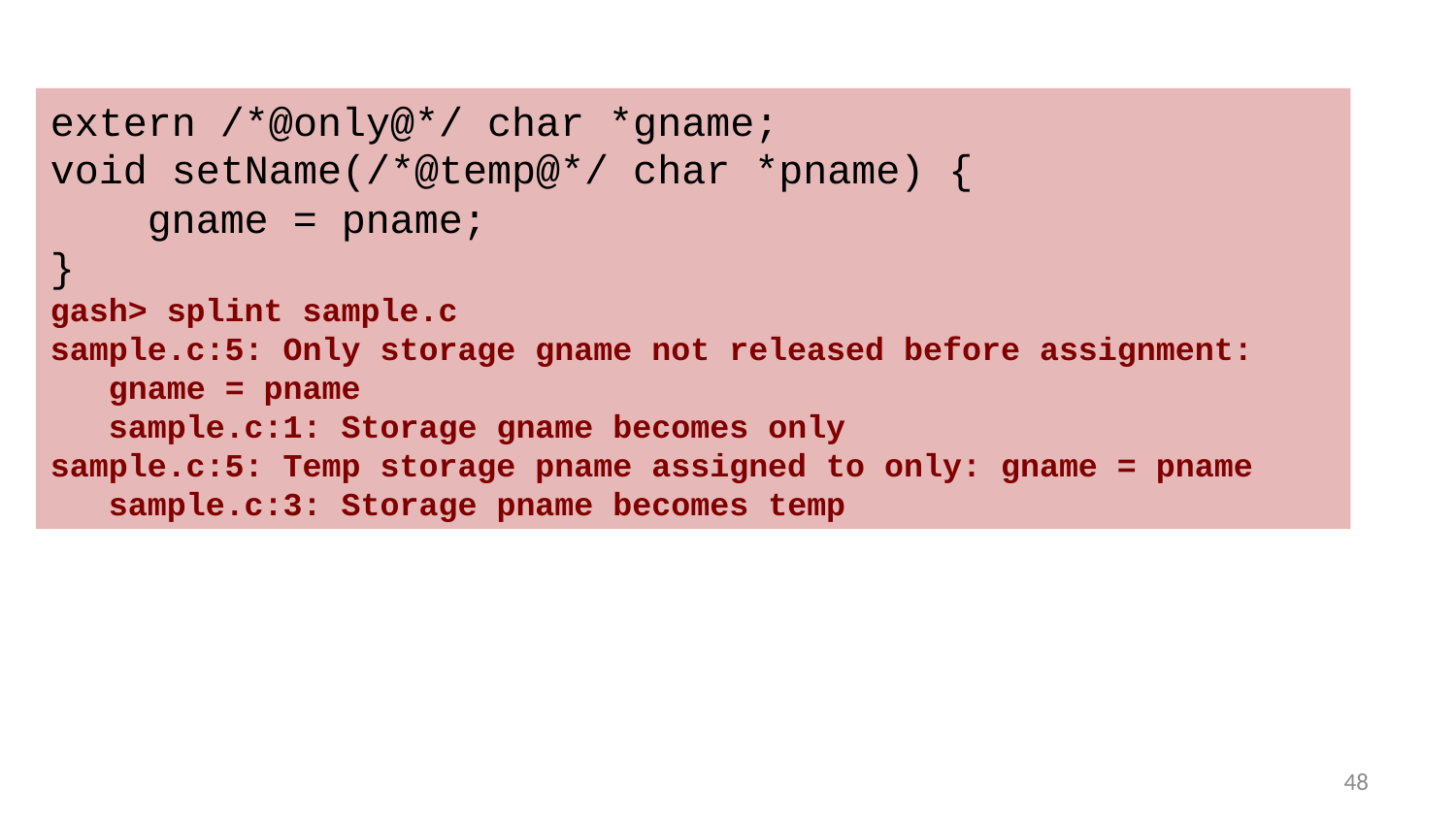

extern /*@only@*/ char *gname;
void setName(/*@temp@*/ char *pname) {
    gname = pname;
}
gash> splint sample.c
sample.c:5: Only storage gname not released before assignment:
   gname = pname
   sample.c:1: Storage gname becomes only
sample.c:5: Temp storage pname assigned to only: gname = pname
   sample.c:3: Storage pname becomes temp
48